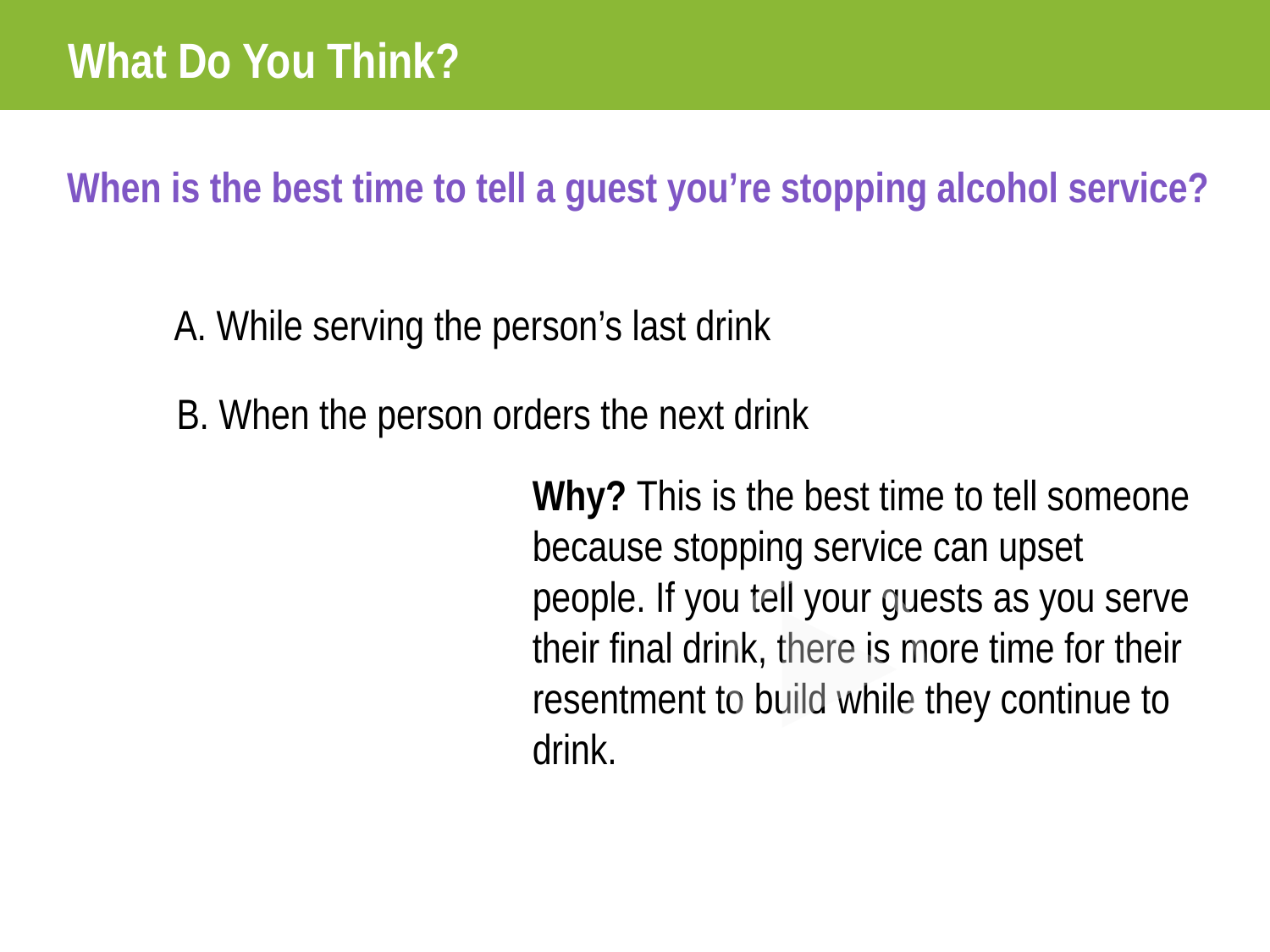

# What Do You Think?
When is the best time to tell a guest you’re stopping alcohol service?
 A. While serving the person’s last drink
 B. When the person orders the next drink
Why? This is the best time to tell someone because stopping service can upset people. If you tell your guests as you serve their final drink, there is more time for their resentment to build while they continue to drink.